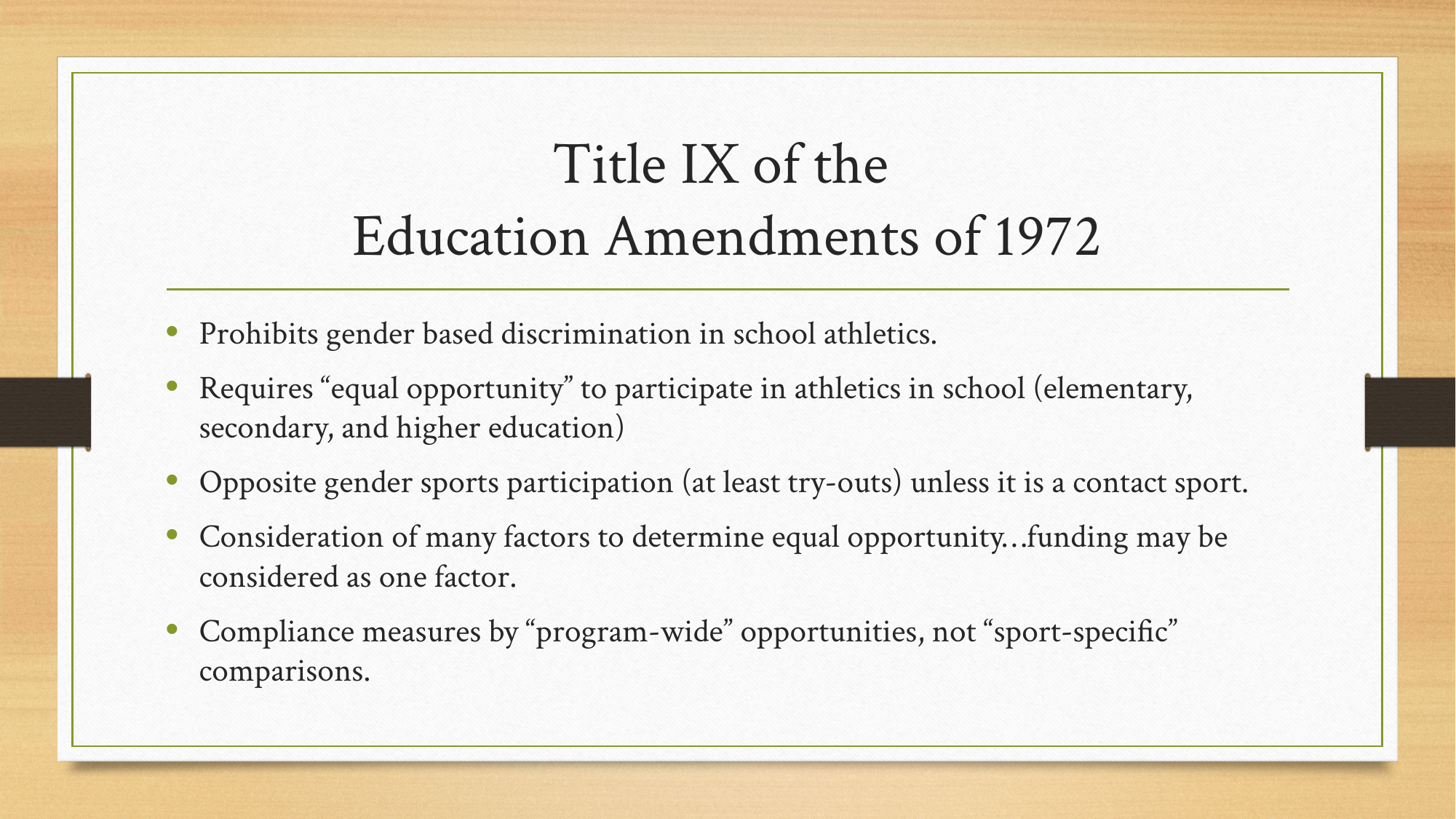

# Title IX of the Education Amendments of 1972
Prohibits gender based discrimination in school athletics.
Requires “equal opportunity” to participate in athletics in school (elementary, secondary, and higher education)
Opposite gender sports participation (at least try-outs) unless it is a contact sport.
Consideration of many factors to determine equal opportunity…funding may be considered as one factor.
Compliance measures by “program-wide” opportunities, not “sport-specific” comparisons.